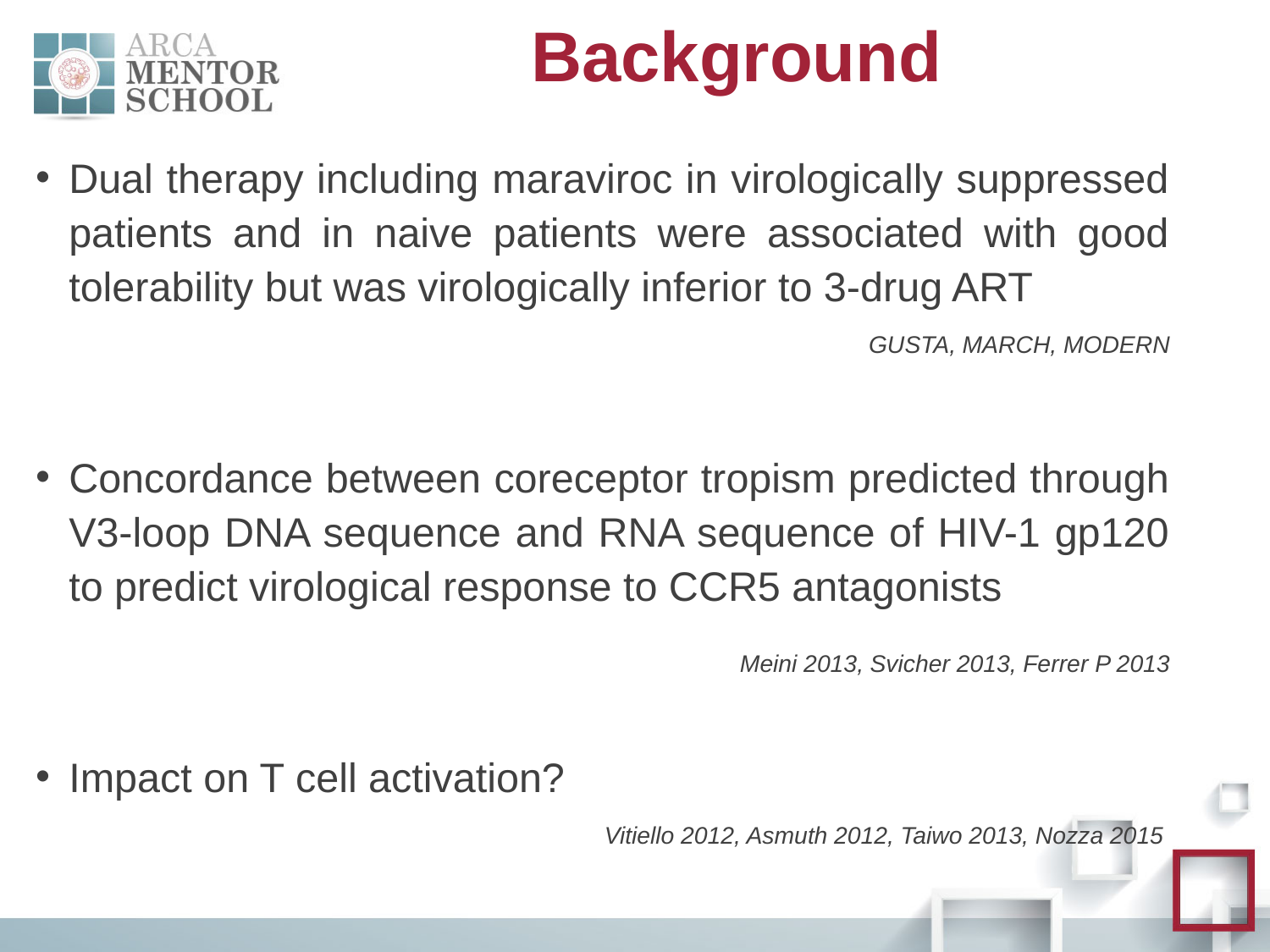

# Background
Dual therapy including maraviroc in virologically suppressed patients and in naive patients were associated with good tolerability but was virologically inferior to 3-drug ART
GUSTA, MARCH, MODERN

Concordance between coreceptor tropism predicted through V3-loop DNA sequence and RNA sequence of HIV-1 gp120 to predict virological response to CCR5 antagonists
	Meini 2013, Svicher 2013, Ferrer P 2013

Impact on T cell activation?
Vitiello 2012, Asmuth 2012, Taiwo 2013, Nozza 2015